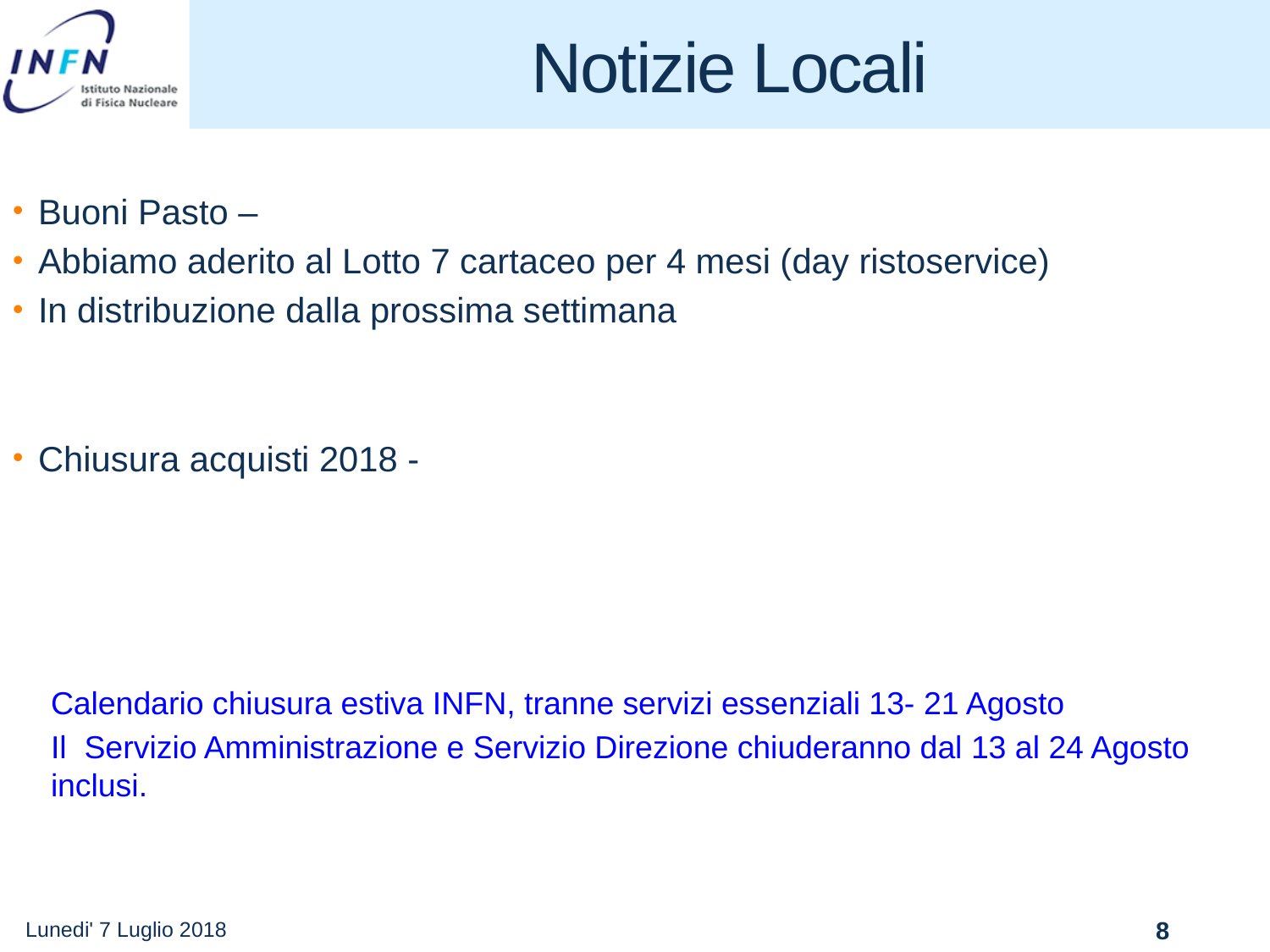

# Notizie Locali

Buoni Pasto –
Abbiamo aderito al Lotto 7 cartaceo per 4 mesi (day ristoservice)
In distribuzione dalla prossima settimana

Chiusura acquisti 2018 -

Calendario chiusura estiva INFN, tranne servizi essenziali 13- 21 Agosto
Il  Servizio Amministrazione e Servizio Direzione chiuderanno dal 13 al 24 Agosto inclusi.

Lunedi' 7 Luglio 2018
8